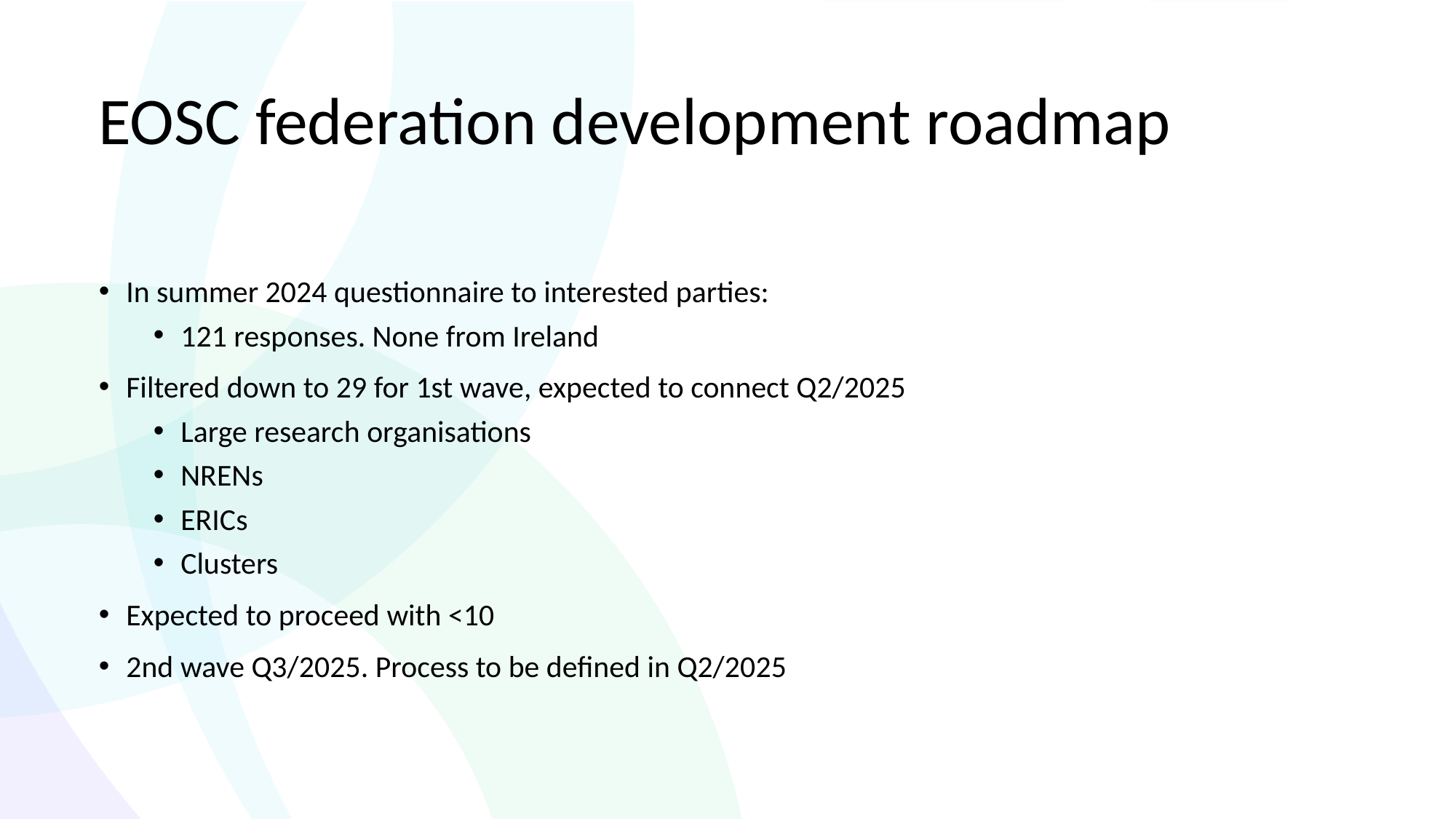

# EOSC federation development roadmap
In summer 2024 questionnaire to interested parties:
121 responses. None from Ireland
Filtered down to 29 for 1st wave, expected to connect Q2/2025
Large research organisations
NRENs
ERICs
Clusters
Expected to proceed with <10
2nd wave Q3/2025. Process to be defined in Q2/2025